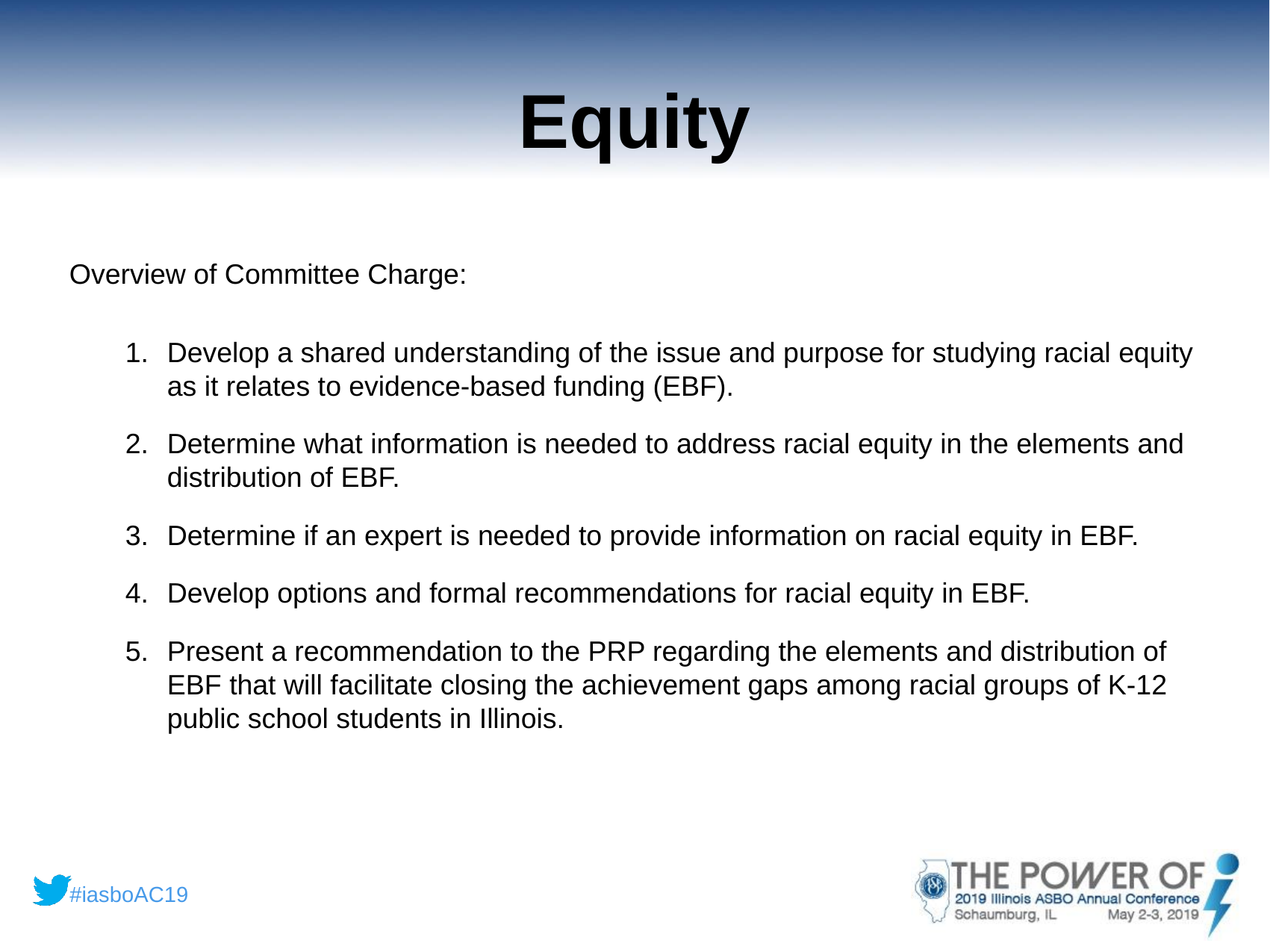

# Equity
Overview of Committee Charge:

Develop a shared understanding of the issue and purpose for studying racial equity as it relates to evidence-based funding (EBF).
Determine what information is needed to address racial equity in the elements and distribution of EBF.
Determine if an expert is needed to provide information on racial equity in EBF.
Develop options and formal recommendations for racial equity in EBF.
Present a recommendation to the PRP regarding the elements and distribution of EBF that will facilitate closing the achievement gaps among racial groups of K-12 public school students in Illinois.